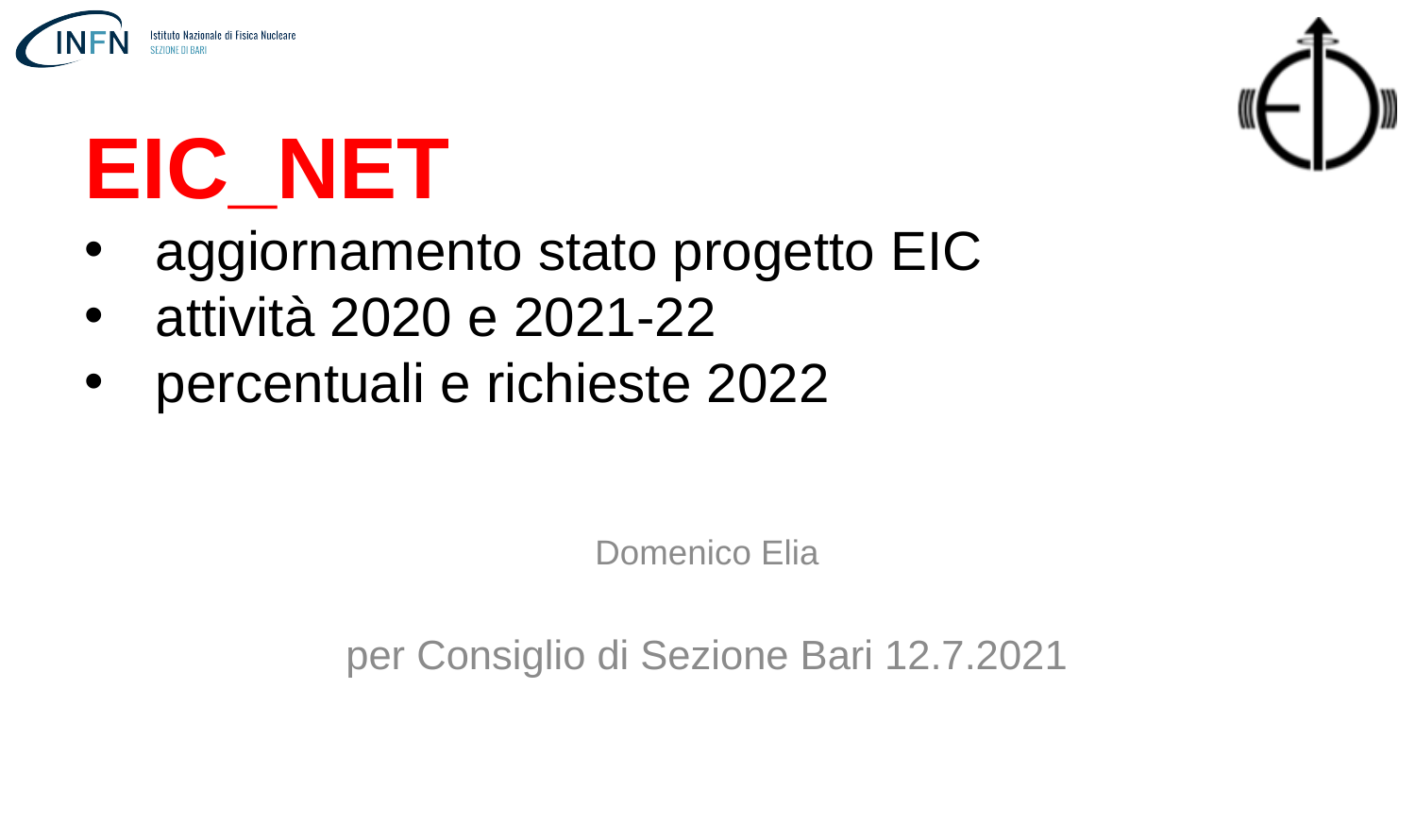

EIC_NET
aggiornamento stato progetto EIC
attività 2020 e 2021-22
percentuali e richieste 2022
Domenico Elia

per Consiglio di Sezione Bari 12.7.2021